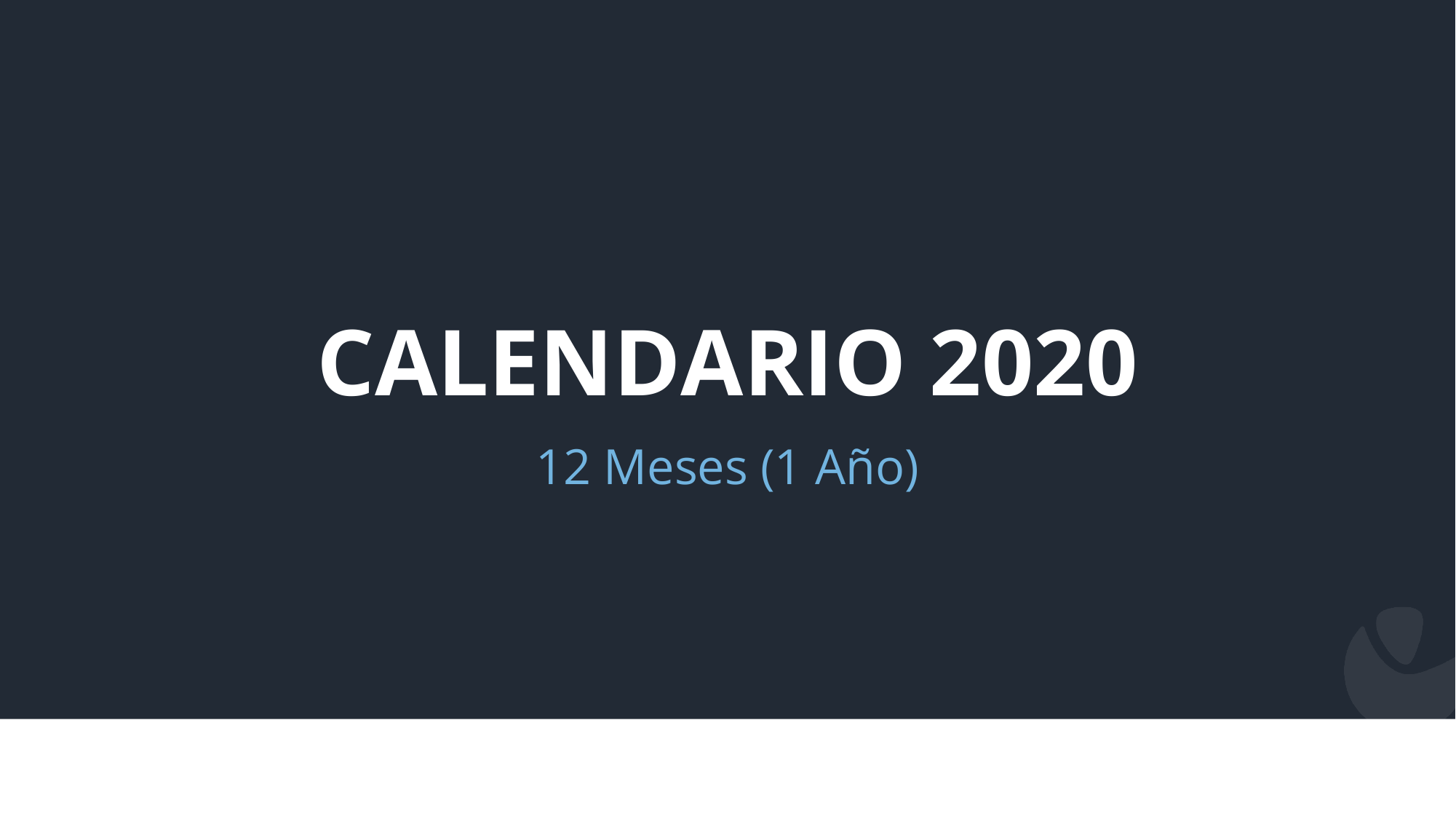

# CALENDARIO 2020
12 Meses (1 Año)